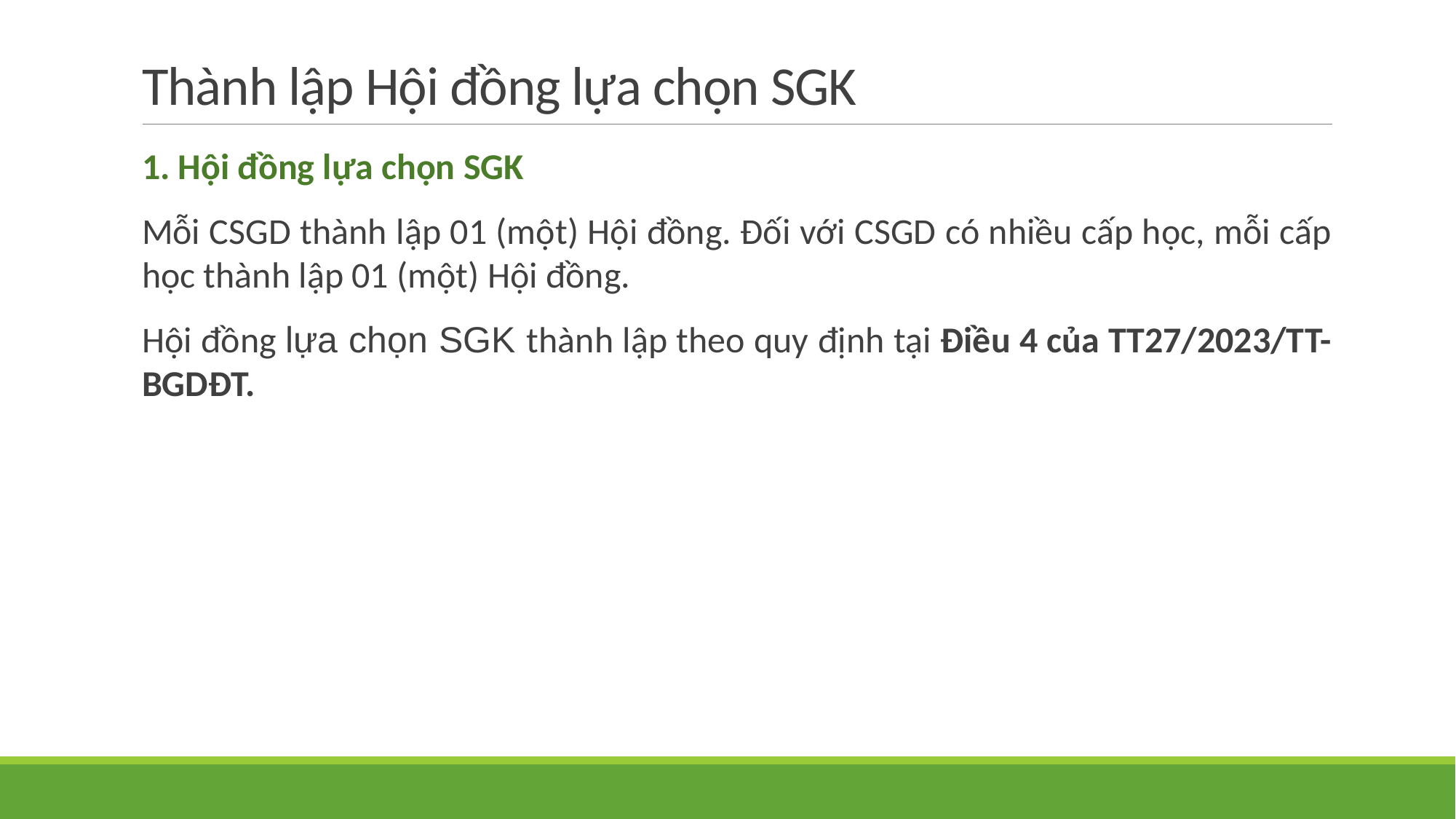

# Thành lập Hội đồng lựa chọn SGK
1. Hội đồng lựa chọn SGK
Mỗi CSGD thành lập 01 (một) Hội đồng. Đối với CSGD có nhiều cấp học, mỗi cấp học thành lập 01 (một) Hội đồng.
Hội đồng lựa chọn SGK thành lập theo quy định tại Điều 4 của TT27/2023/TT-BGDĐT.